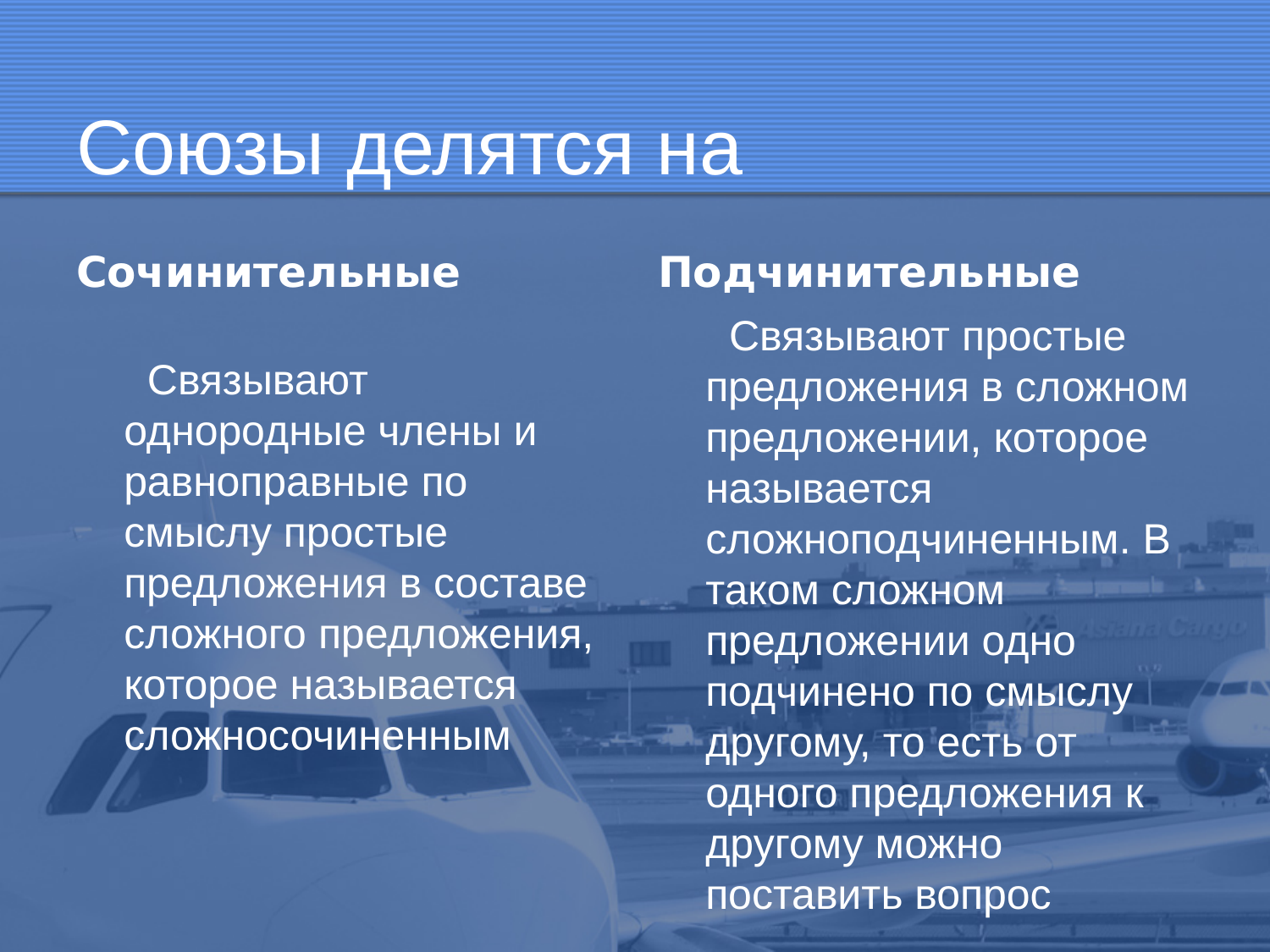

# Союзы делятся на
Сочинительные
Подчинительные
      Связывают простые предложения в сложном предложении, которое называется сложноподчиненным. В таком сложном предложении одно подчинено по смыслу другому, то есть от одного предложения к другому можно поставить вопрос

      Связывают однородные члены и равноправные по смыслу простые предложения в составе сложного предложения, которое называется сложносочиненным